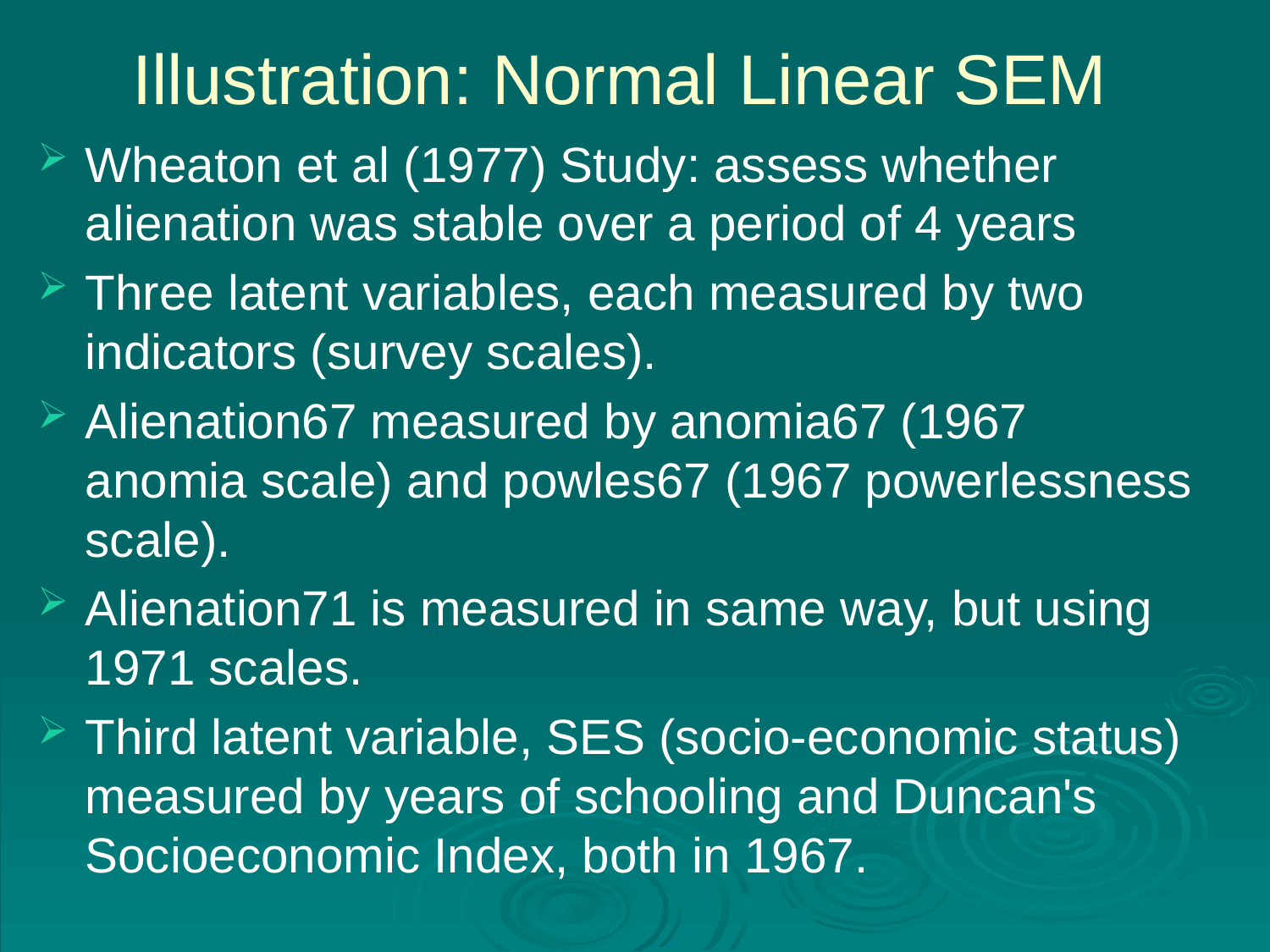

# Illustration: Normal Linear SEM
Wheaton et al (1977) Study: assess whether alienation was stable over a period of 4 years
Three latent variables, each measured by two indicators (survey scales).
Alienation67 measured by anomia67 (1967 anomia scale) and powles67 (1967 powerlessness scale).
Alienation71 is measured in same way, but using 1971 scales.
Third latent variable, SES (socio-economic status) measured by years of schooling and Duncan's Socioeconomic Index, both in 1967.